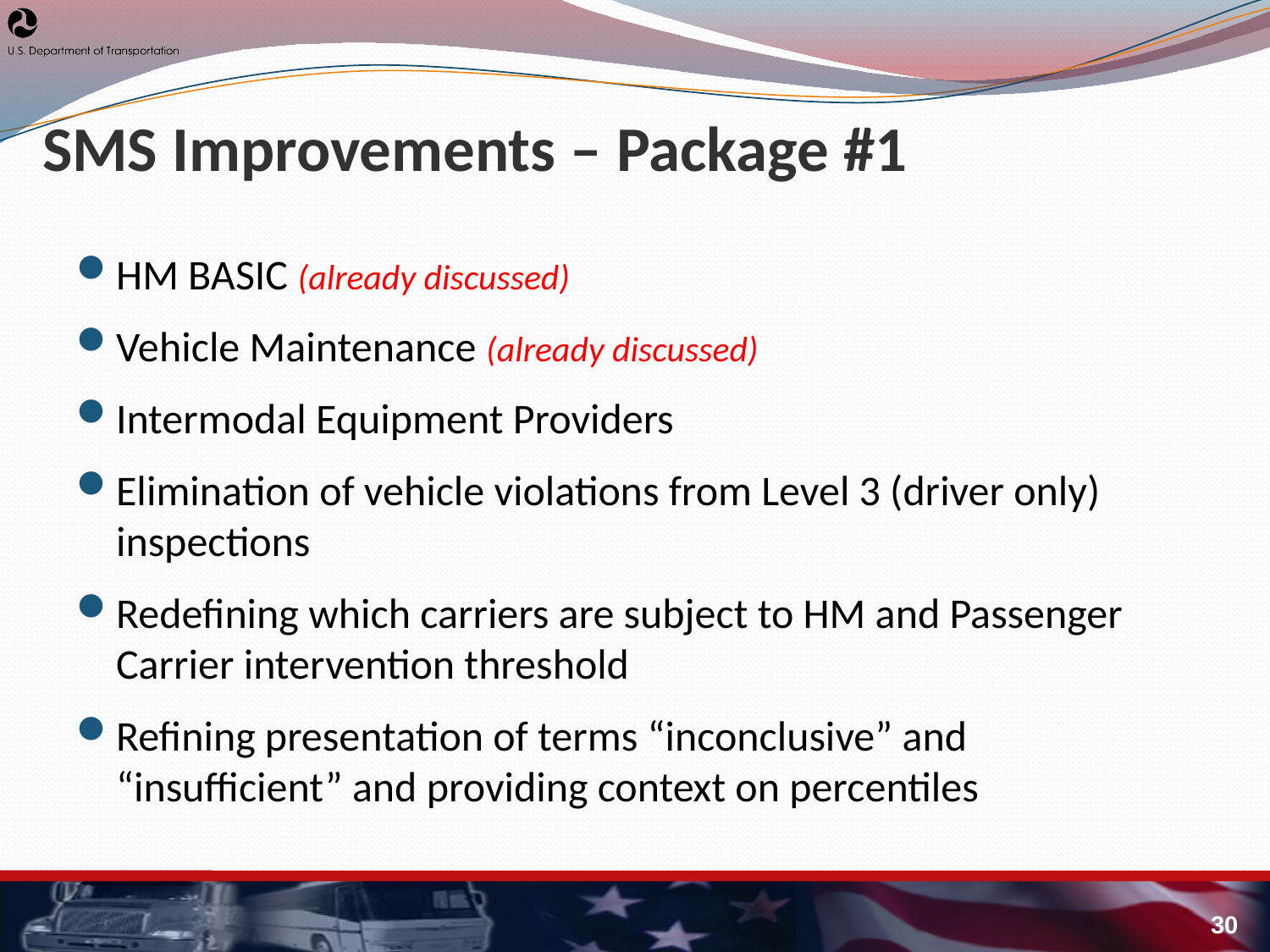

# SMS Improvements – Package #1

HM BASIC (already discussed)
Vehicle Maintenance (already discussed)
Intermodal Equipment Providers
Elimination of vehicle violations from Level 3 (driver only) inspections
Redefining which carriers are subject to HM and Passenger Carrier intervention threshold
Refining presentation of terms “inconclusive” and “insufficient” and providing context on percentiles

30